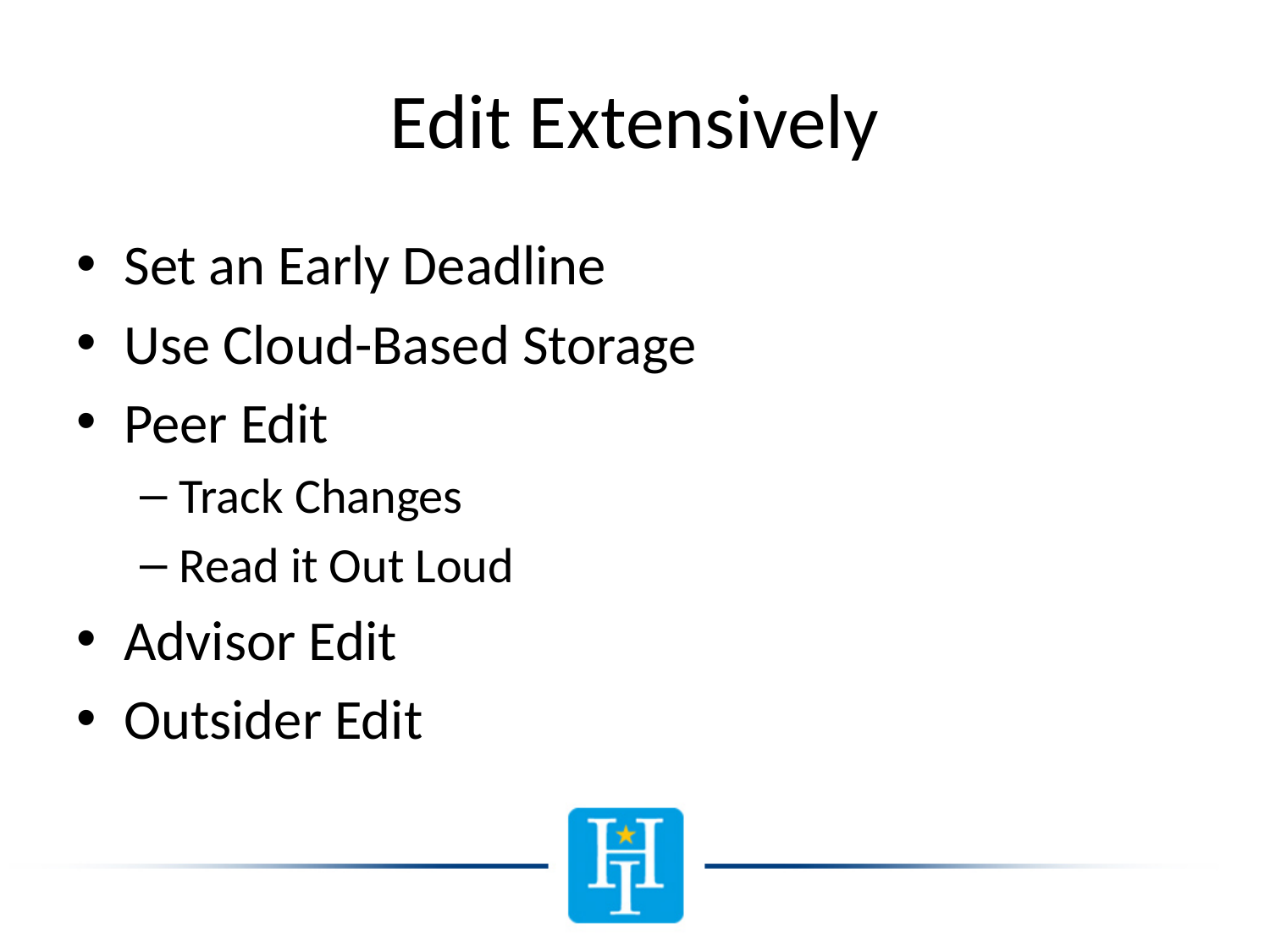

# Edit Extensively
Set an Early Deadline
Use Cloud-Based Storage
Peer Edit
Track Changes
Read it Out Loud
Advisor Edit
Outsider Edit